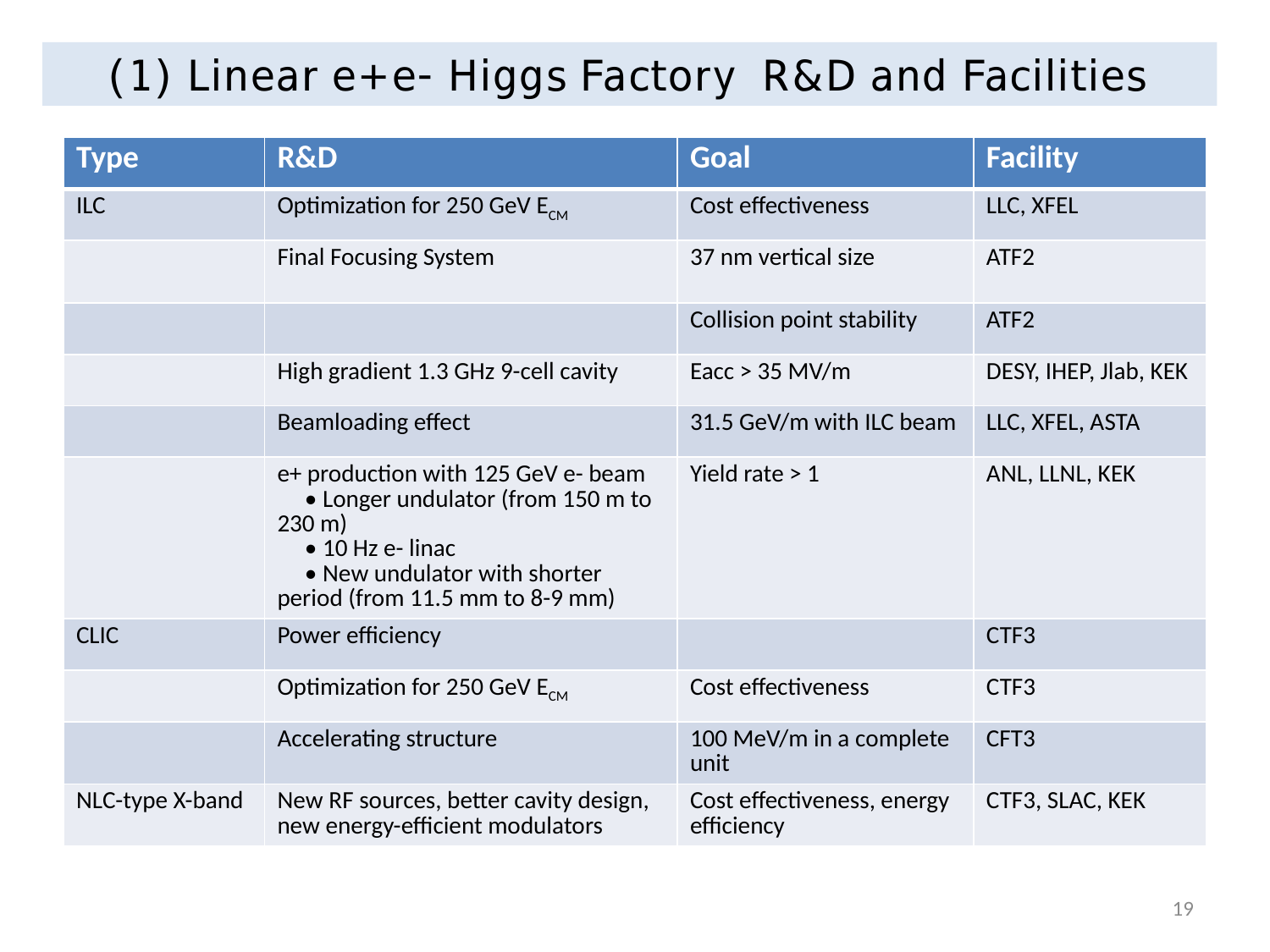

(1) Linear e+e- Higgs Factory  R&D and Facilities
| Type | R&D | Goal | Facility |
| --- | --- | --- | --- |
| ILC | Optimization for 250 GeV ECM | Cost effectiveness | LLC, XFEL |
|  | Final Focusing System | 37 nm vertical size | ATF2 |
|  |  | Collision point stability | ATF2 |
|  | High gradient 1.3 GHz 9-cell cavity | Eacc > 35 MV/m | DESY, IHEP, Jlab, KEK |
|  | Beamloading effect | 31.5 GeV/m with ILC beam | LLC, XFEL, ASTA |
|  | e+ production with 125 GeV e- beam • Longer undulator (from 150 m to 230 m) • 10 Hz e- linac • New undulator with shorter period (from 11.5 mm to 8-9 mm) | Yield rate > 1 | ANL, LLNL, KEK |
| CLIC | Power efficiency |  | CTF3 |
|  | Optimization for 250 GeV ECM | Cost effectiveness | CTF3 |
|  | Accelerating structure | 100 MeV/m in a complete unit | CFT3 |
| NLC-type X-band | New RF sources, better cavity design, new energy-efficient modulators | Cost effectiveness, energy efficiency | CTF3, SLAC, KEK |
19